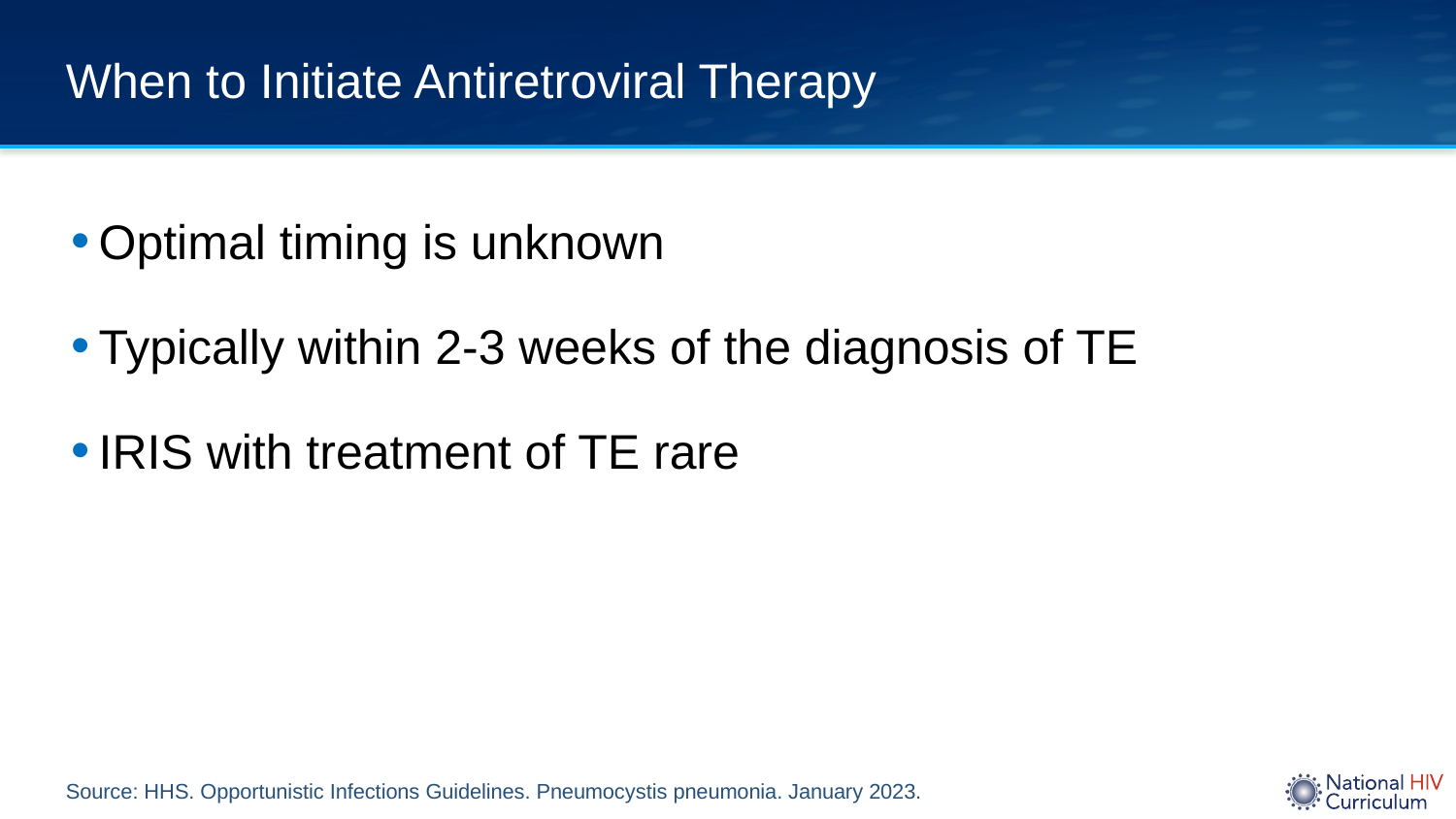

# When to Initiate Antiretroviral Therapy
Optimal timing is unknown
Typically within 2-3 weeks of the diagnosis of TE
IRIS with treatment of TE rare
Source: HHS. Opportunistic Infections Guidelines. Pneumocystis pneumonia. January 2023.